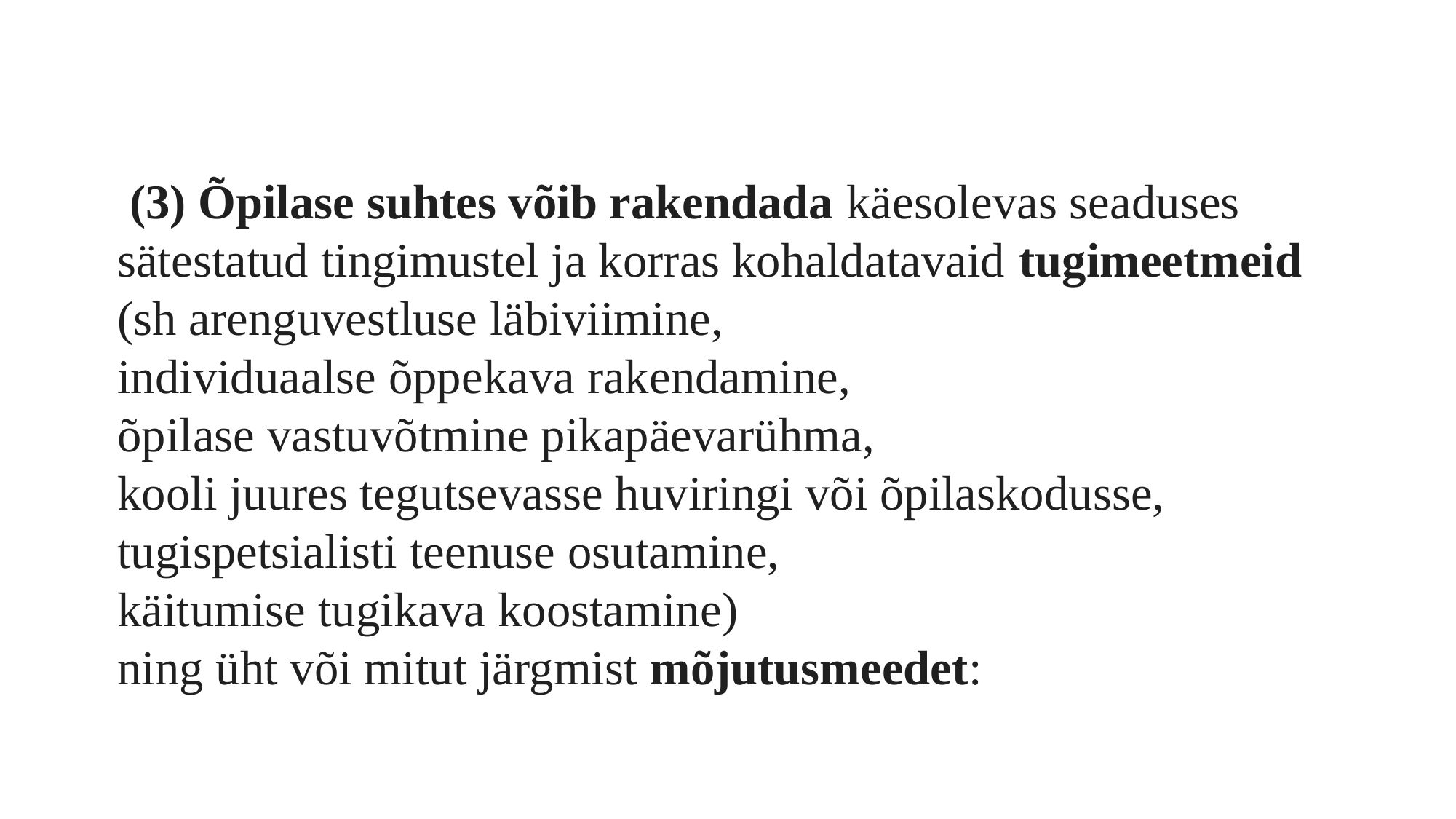

(3) Õpilase suhtes võib rakendada käesolevas seaduses sätestatud tingimustel ja korras kohaldatavaid tugimeetmeid
(sh arenguvestluse läbiviimine,
individuaalse õppekava rakendamine,
õpilase vastuvõtmine pikapäevarühma,
kooli juures tegutsevasse huviringi või õpilaskodusse, tugispetsialisti teenuse osutamine,
käitumise tugikava koostamine)
ning üht või mitut järgmist mõjutusmeedet: